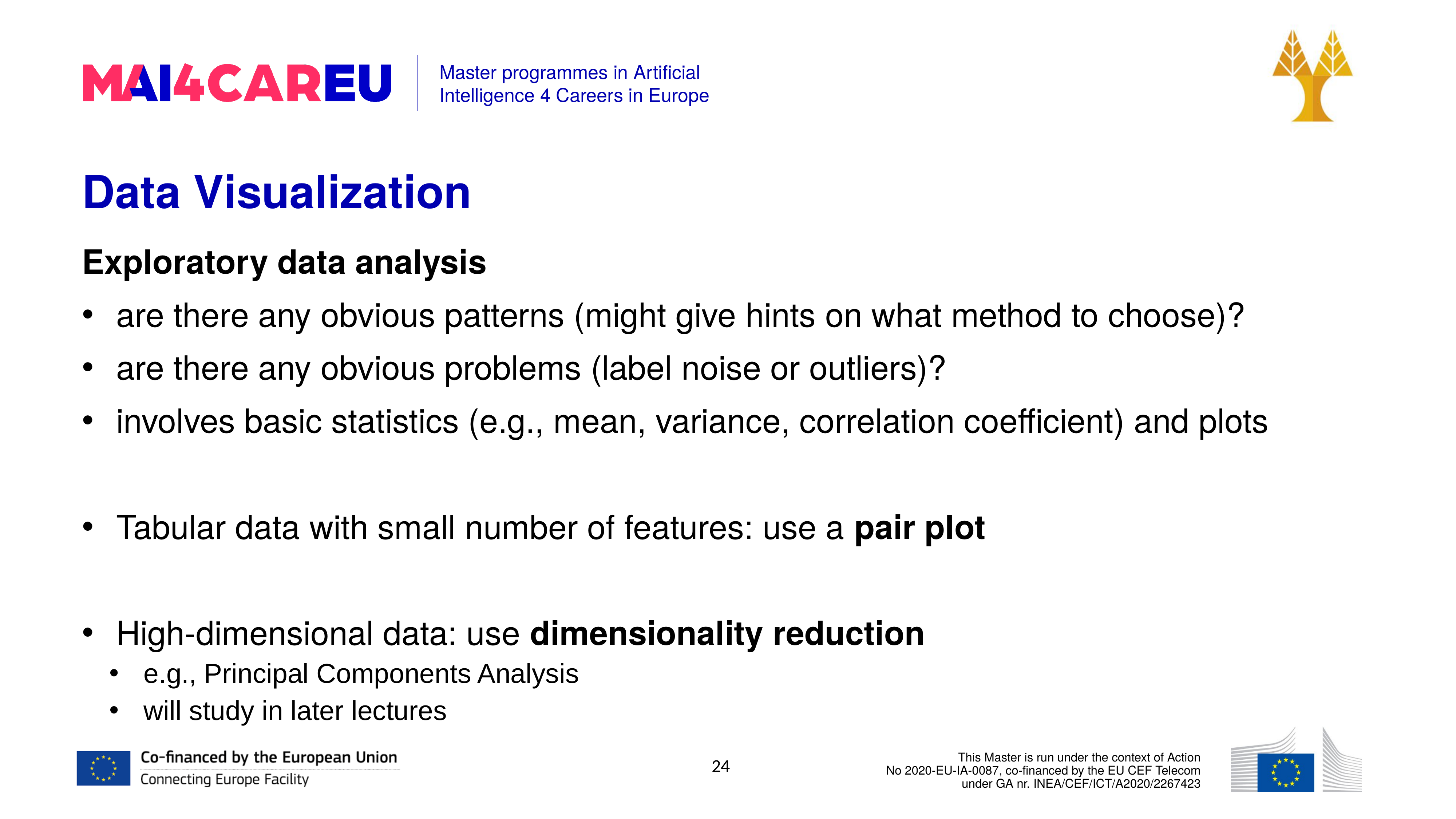

Data Visualization
Exploratory data analysis
are there any obvious patterns (might give hints on what method to choose)?
are there any obvious problems (label noise or outliers)?
involves basic statistics (e.g., mean, variance, correlation coefficient) and plots

Tabular data with small number of features: use a pair plot

High-dimensional data: use dimensionality reduction
e.g., Principal Components Analysis
will study in later lectures
24